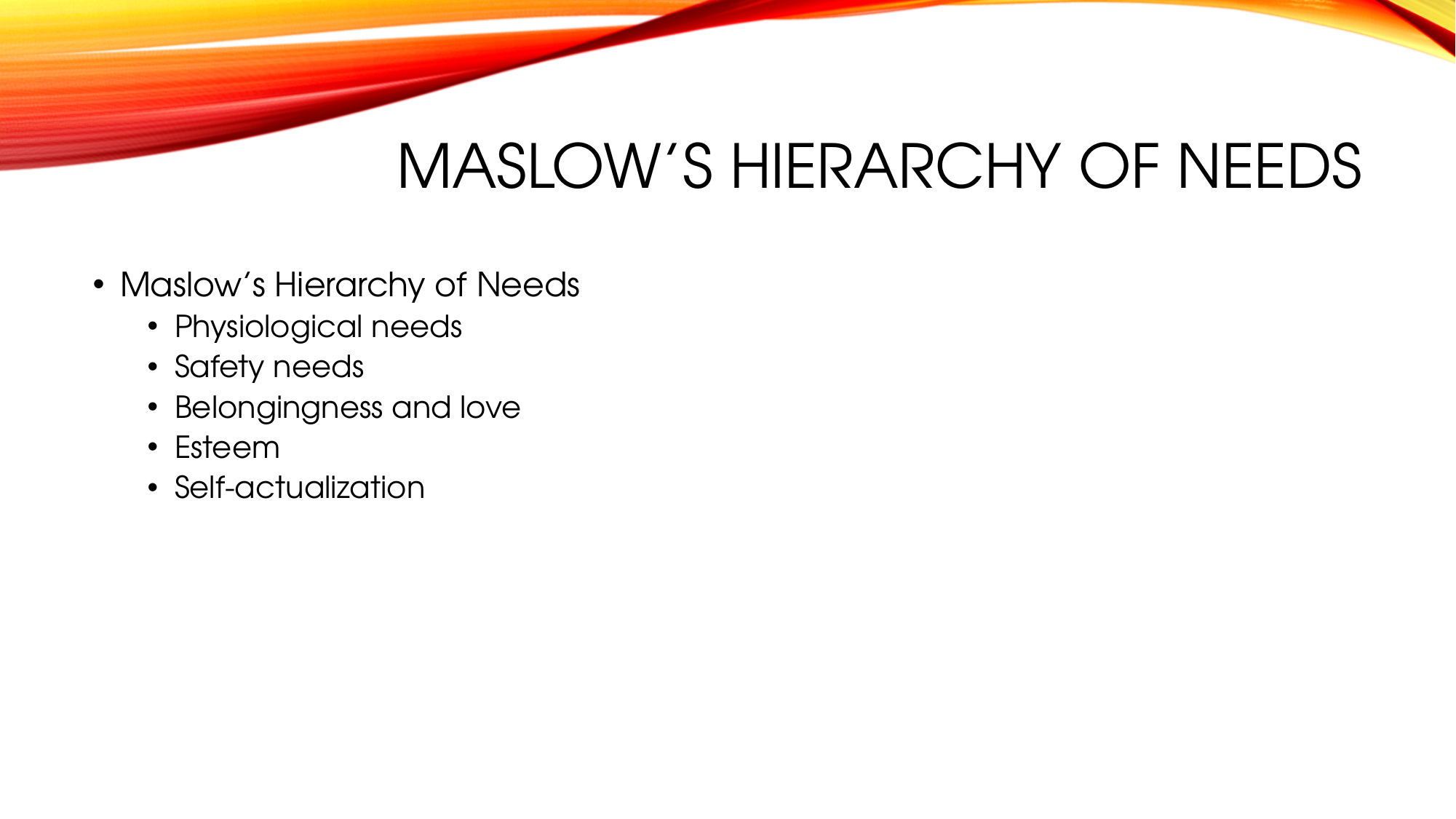

# Maslow’s Hierarchy of Needs
Maslow’s Hierarchy of Needs
Physiological needs
Safety needs
Belongingness and love
Esteem
Self-actualization